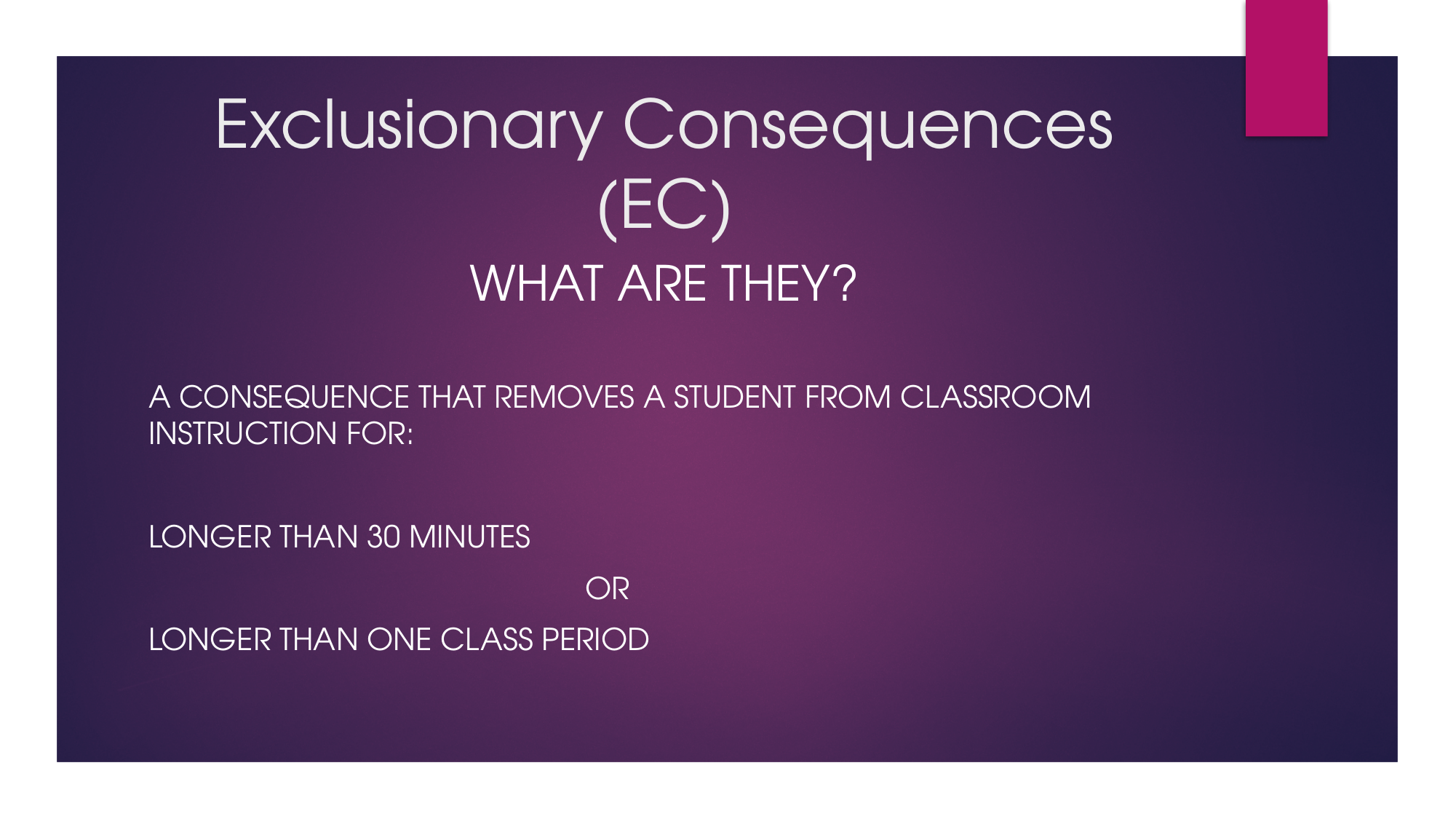

# Exclusionary Consequences (EC)
What are they?

A consequence that removes a student from classroom instruction for:

Longer than 30 minutes
				or
Longer than one class period